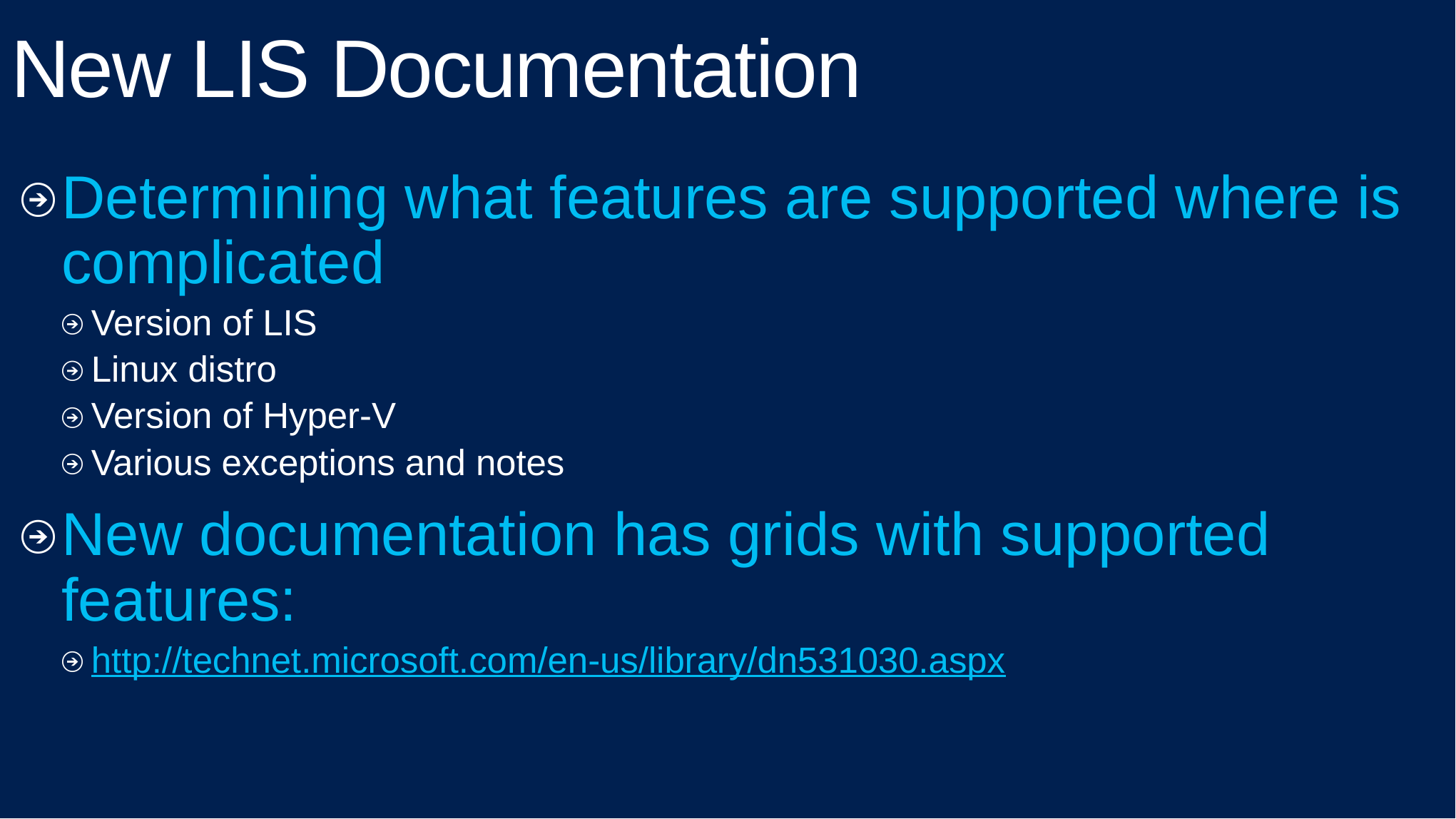

# New LIS Documentation
Determining what features are supported where is complicated
Version of LIS
Linux distro
Version of Hyper-V
Various exceptions and notes
New documentation has grids with supported features:
http://technet.microsoft.com/en-us/library/dn531030.aspx